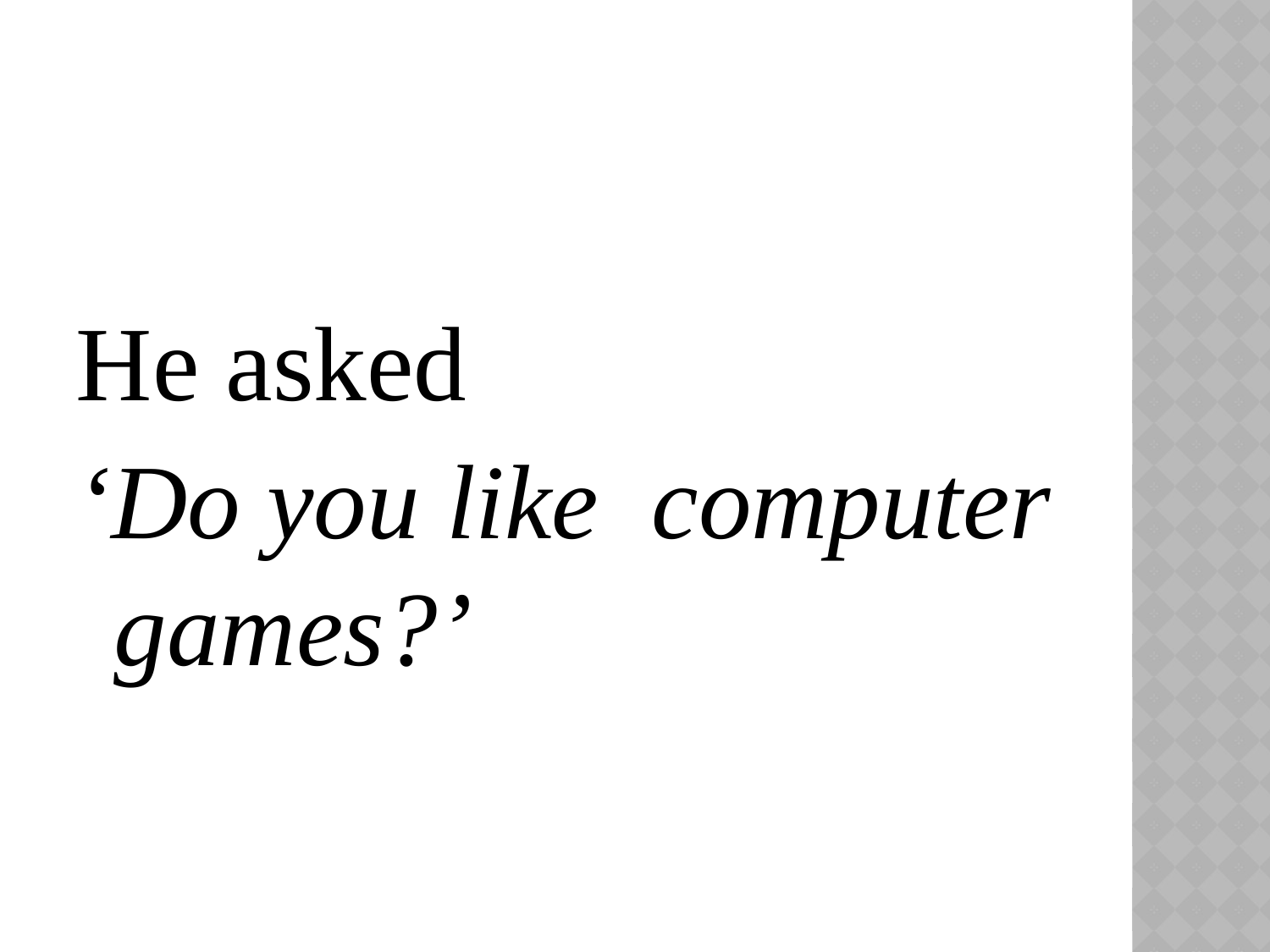

#

He asked
‘Do you like  computer games?’